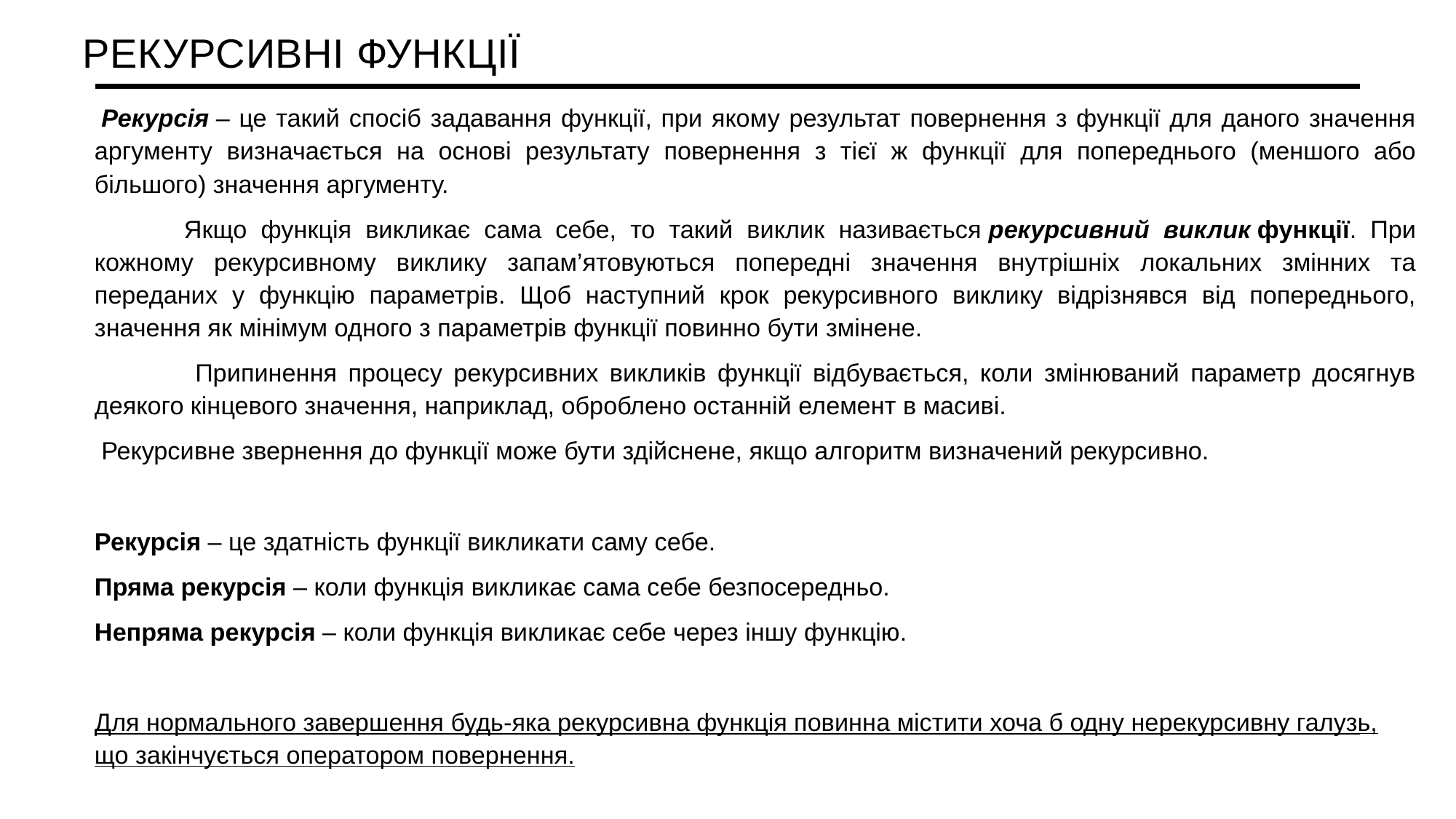

# Рекурсивні функції
 Рекурсія – це такий спосіб задавання функції, при якому результат повернення з функції для даного значення аргументу визначається на основі результату повернення з тієї ж функції для попереднього (меншого або більшого) значення аргументу.
	Якщо функція викликає сама себе, то такий виклик називається рекурсивний виклик функції. При кожному рекурсивному виклику запам’ятовуються попередні значення внутрішніх локальних змінних та переданих у функцію параметрів. Щоб наступний крок рекурсивного виклику відрізнявся від попереднього, значення як мінімум одного з параметрів функції повинно бути змінене.
	 Припинення процесу рекурсивних викликів функції відбувається, коли змінюваний параметр досягнув деякого кінцевого значення, наприклад, оброблено останній елемент в масиві.
 Рекурсивне звернення до функції може бути здійснене, якщо алгоритм визначений рекурсивно.

Рекурсія – це здатність функції викликати саму себе.
Пряма рекурсія – коли функція викликає сама себе безпосередньо.
Непряма рекурсія – коли функція викликає себе через іншу функцію.

Для нормального завершення будь-яка рекурсивна функція повинна містити хоча б одну нерекурсивну галузь, що закінчується оператором повернення.